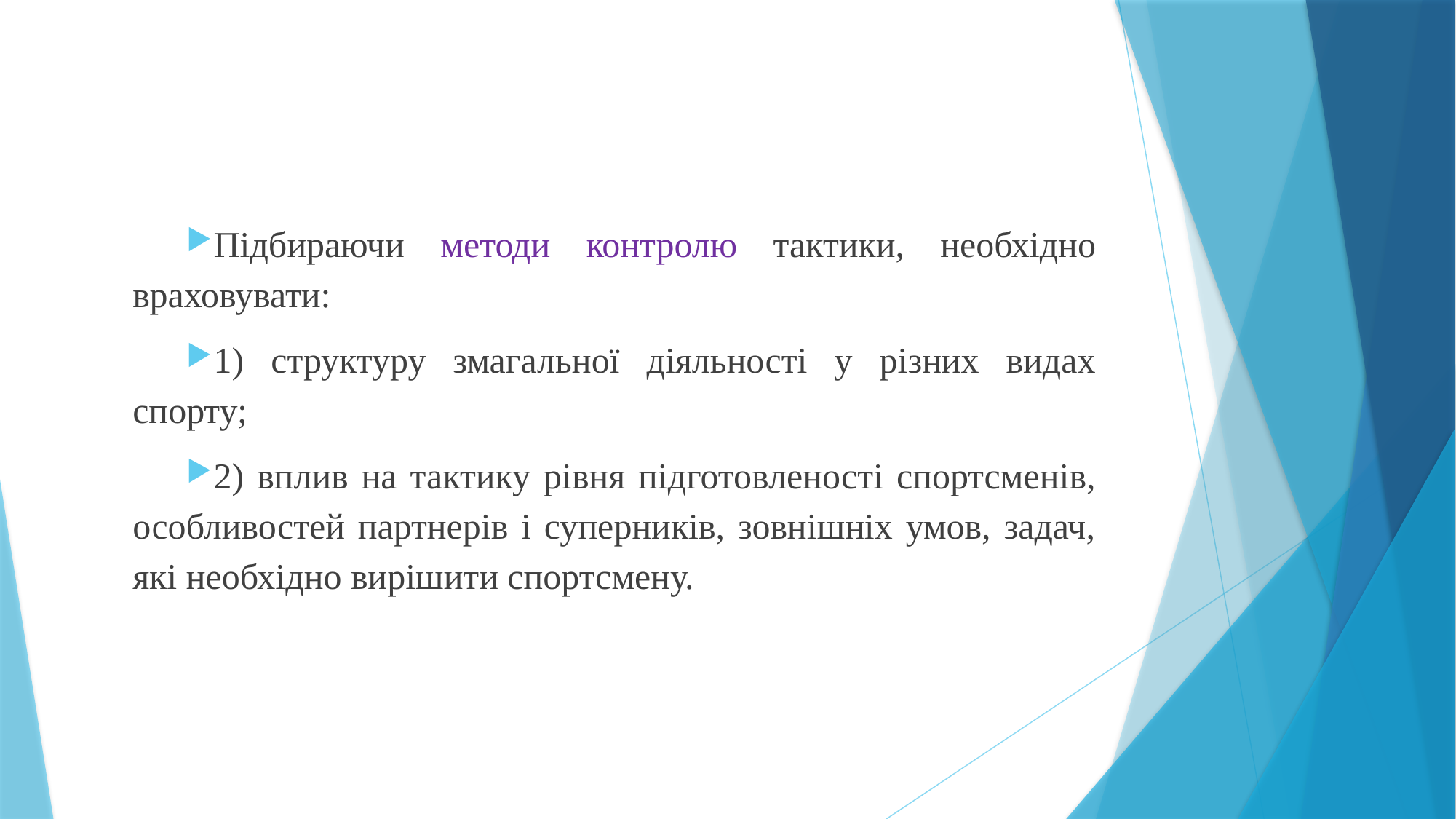

Підбираючи методи контролю тактики, необхідно враховувати:
1) структуру змагальної діяльності у різних видах спорту;
2) вплив на тактику рівня підготовленості спортсменів, особливостей партнерів і суперників, зовнішніх умов, задач, які необхідно вирішити спортсмену.